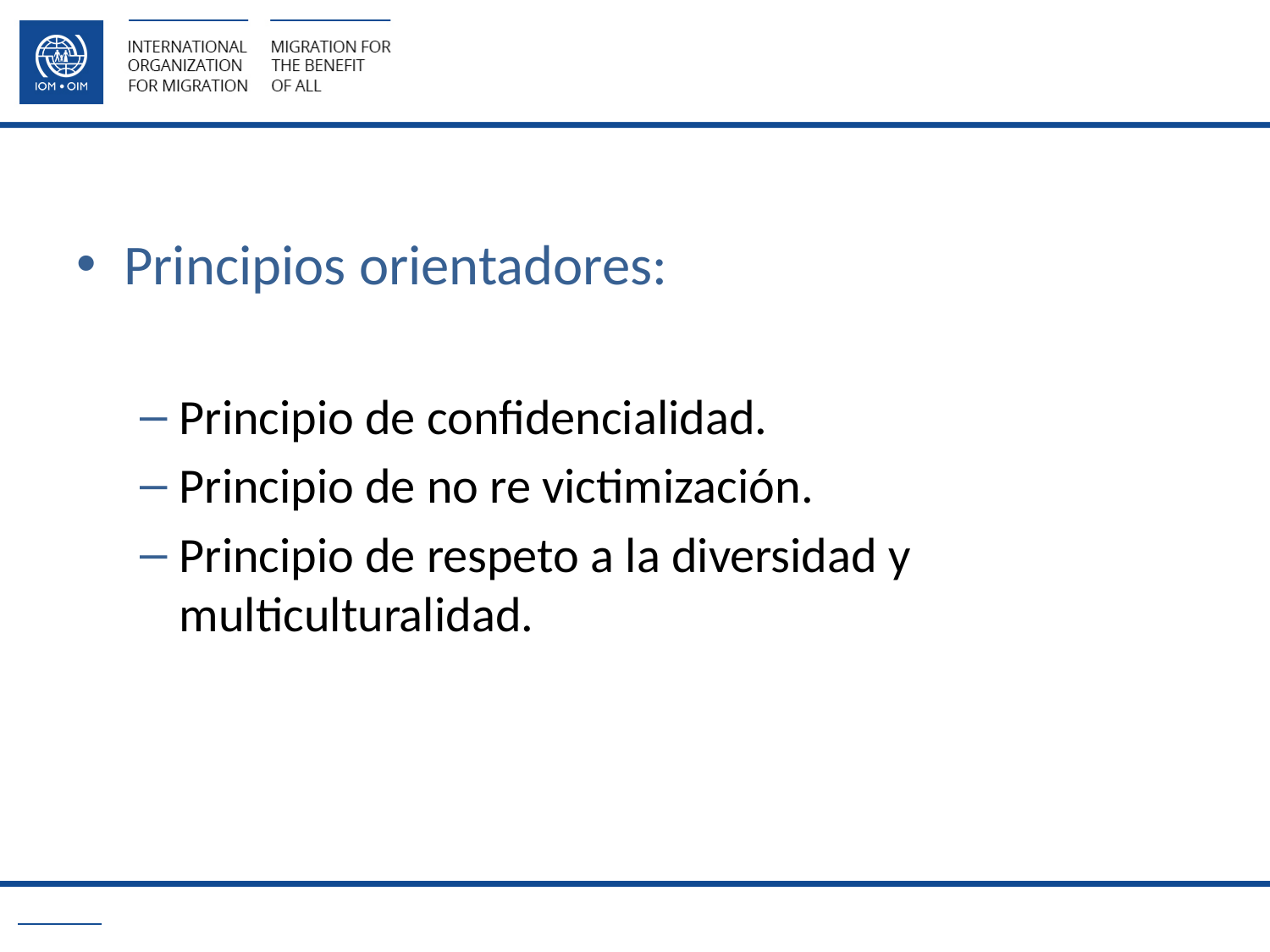

Principios orientadores:

Principio de confidencialidad.
Principio de no re victimización.
Principio de respeto a la diversidad y multiculturalidad.